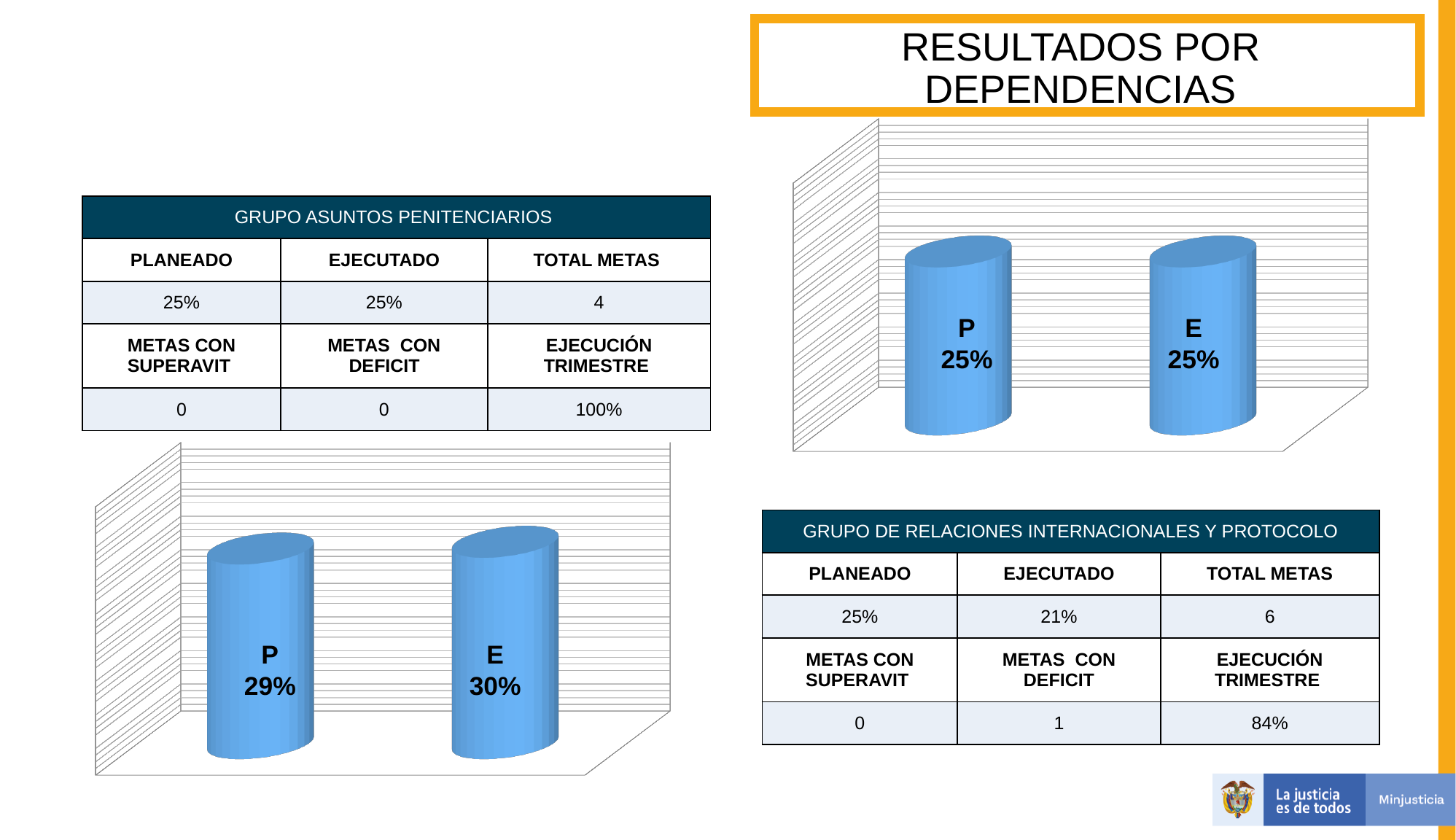

RESULTADOS POR DEPENDENCIAS

[unsupported chart]

| GRUPO ASUNTOS PENITENCIARIOS |  |  |
| --- | --- | --- |
| PLANEADO | EJECUTADO | TOTAL METAS |
| 25% | 25% | 4 |
| METAS CON SUPERAVIT | METAS CON DEFICIT | EJECUCIÓN TRIMESTRE |
| 0 | 0 | 100% |
P
25%
E
25%

[unsupported chart]

| GRUPO DE RELACIONES INTERNACIONALES Y PROTOCOLO |  |  |
| --- | --- | --- |
| PLANEADO | EJECUTADO | TOTAL METAS |
| 25% | 21% | 6 |
| METAS CON SUPERAVIT | METAS CON DEFICIT | EJECUCIÓN TRIMESTRE |
| 0 | 1 | 84% |
P
29%
E
30%